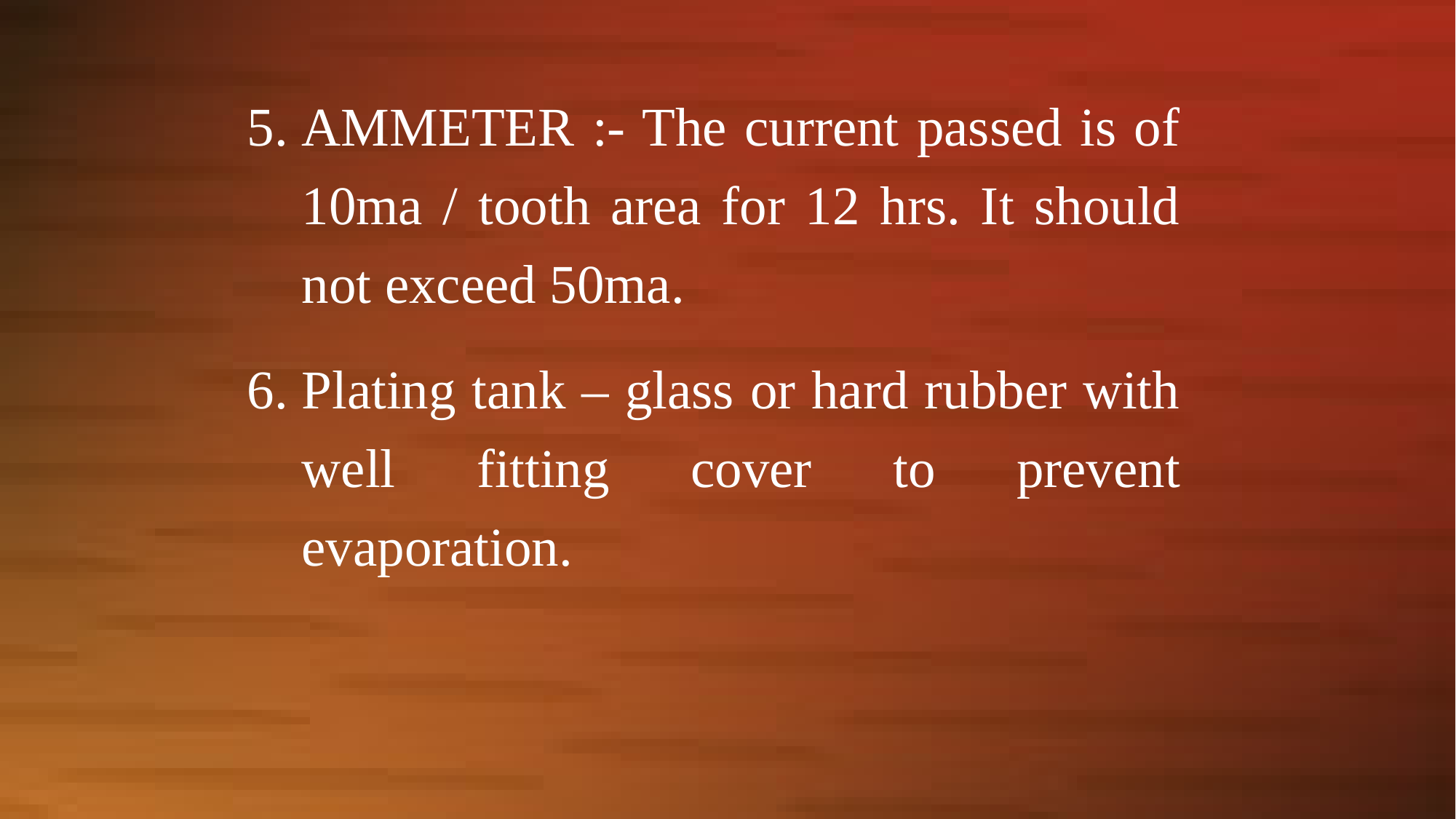

AMMETER :- The current passed is of 10ma / tooth area for 12 hrs. It should not exceed 50ma.
Plating tank – glass or hard rubber with well fitting cover to prevent evaporation.